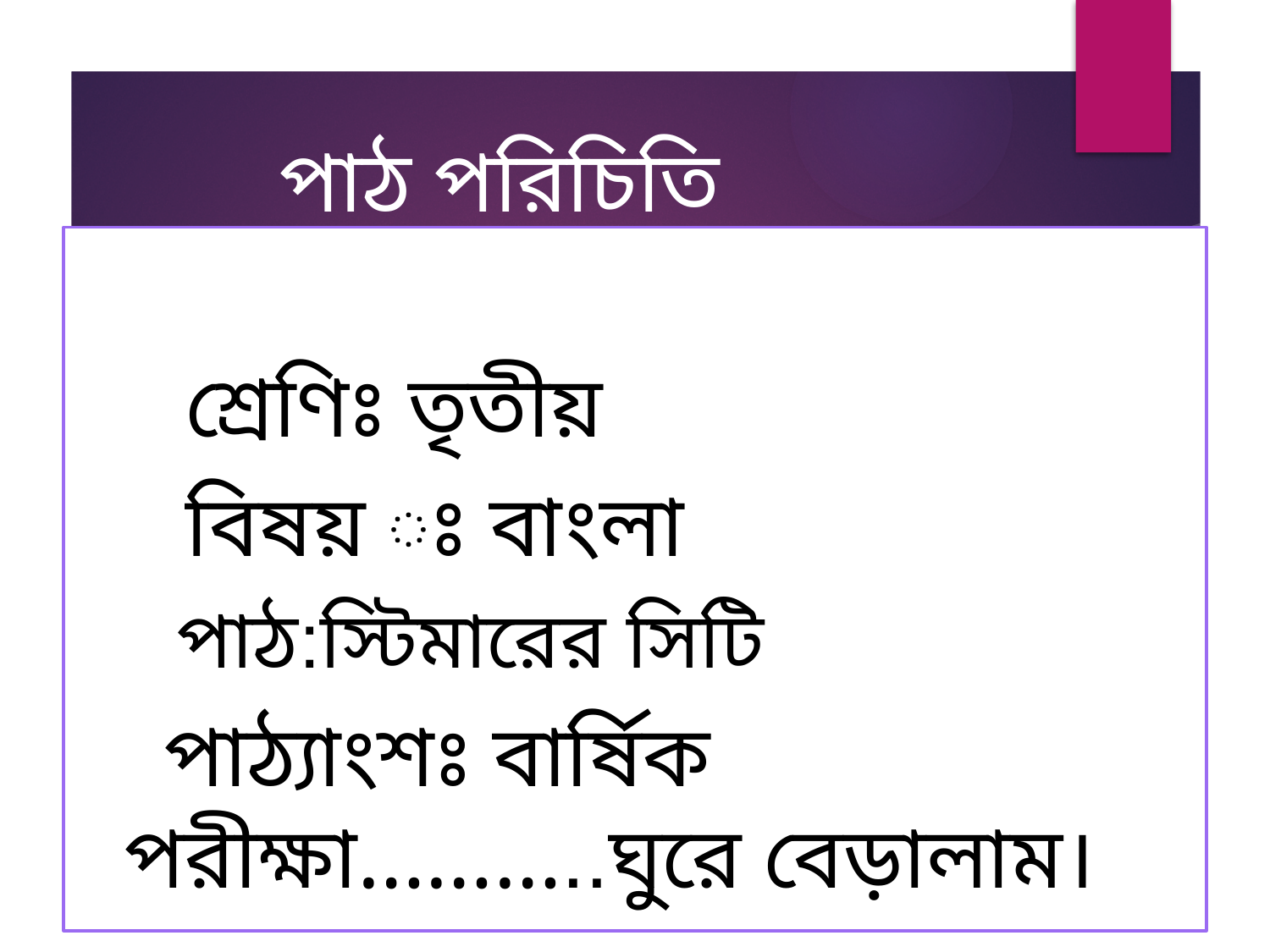

# পাঠ পরিচিতি

     শ্রেণিঃ তৃতীয়
     বিষয় ঃ বাংলা
     পাঠ:স্টিমারের সিটি
    পাঠ্যাংশঃ বার্ষিক পরীক্ষা………..ঘুরে বেড়ালাম।